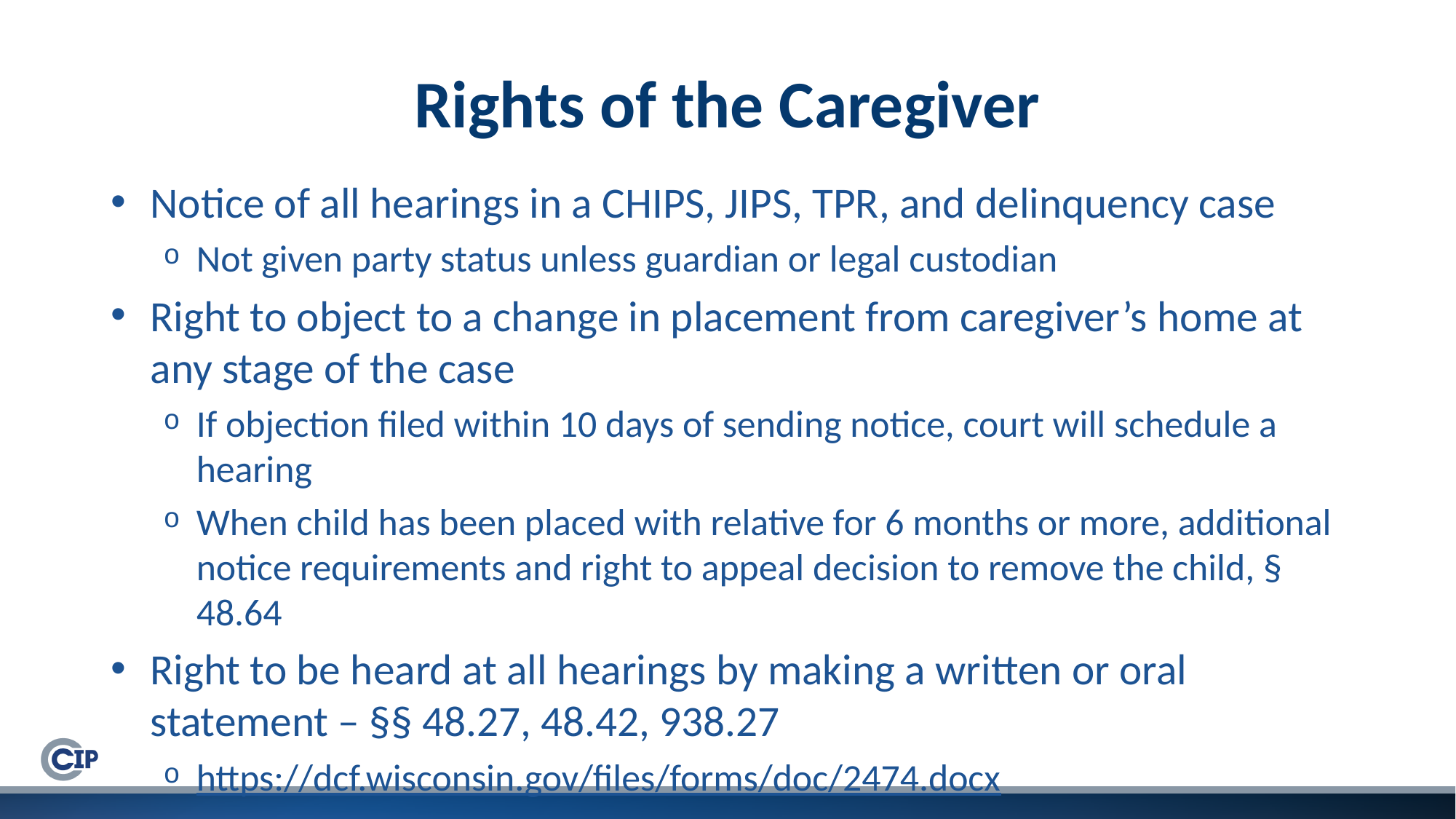

# Rights of the Caregiver
Notice of all hearings in a CHIPS, JIPS, TPR, and delinquency case
Not given party status unless guardian or legal custodian
Right to object to a change in placement from caregiver’s home at any stage of the case
If objection filed within 10 days of sending notice, court will schedule a hearing
When child has been placed with relative for 6 months or more, additional notice requirements and right to appeal decision to remove the child, § 48.64
Right to be heard at all hearings by making a written or oral statement – §§ 48.27, 48.42, 938.27
https://dcf.wisconsin.gov/files/forms/doc/2474.docx